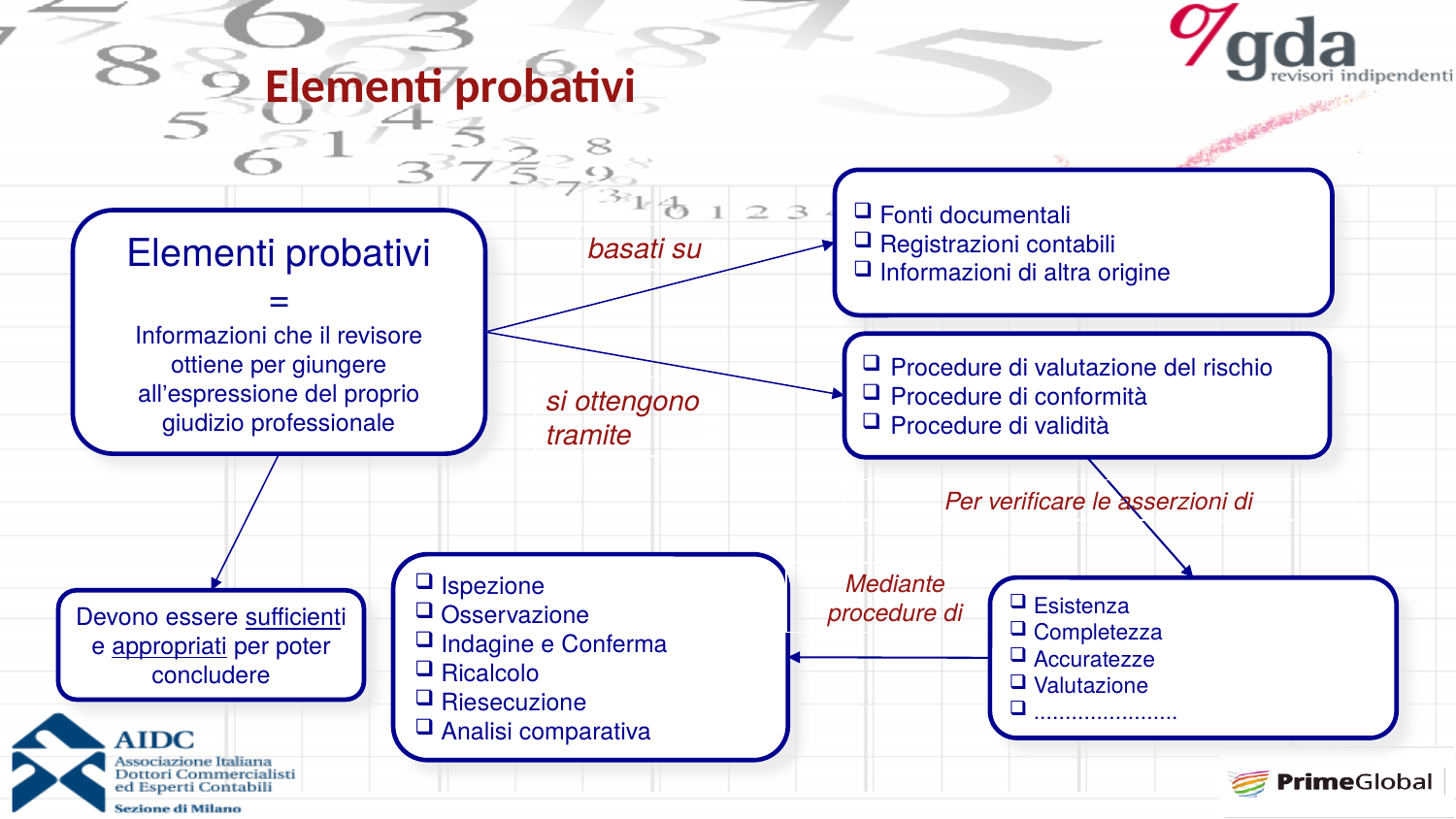

# Elementi probativi
 Fonti documentali
 Registrazioni contabili
 Informazioni di altra origine
Elementi probativi
=
Informazioni che il revisore ottiene per giungere all’espressione del proprio giudizio professionale
basati su
Procedure di valutazione del rischio
Procedure di conformità
Procedure di validità
si ottengono
tramite
Per verificare le asserzioni di
 Ispezione
 Osservazione
 Indagine e Conferma
 Ricalcolo
 Riesecuzione
 Analisi comparativa
Mediante procedure di
 Esistenza
 Completezza
 Accuratezze
 Valutazione
 .......................
Devono essere sufficienti e appropriati per poter concludere